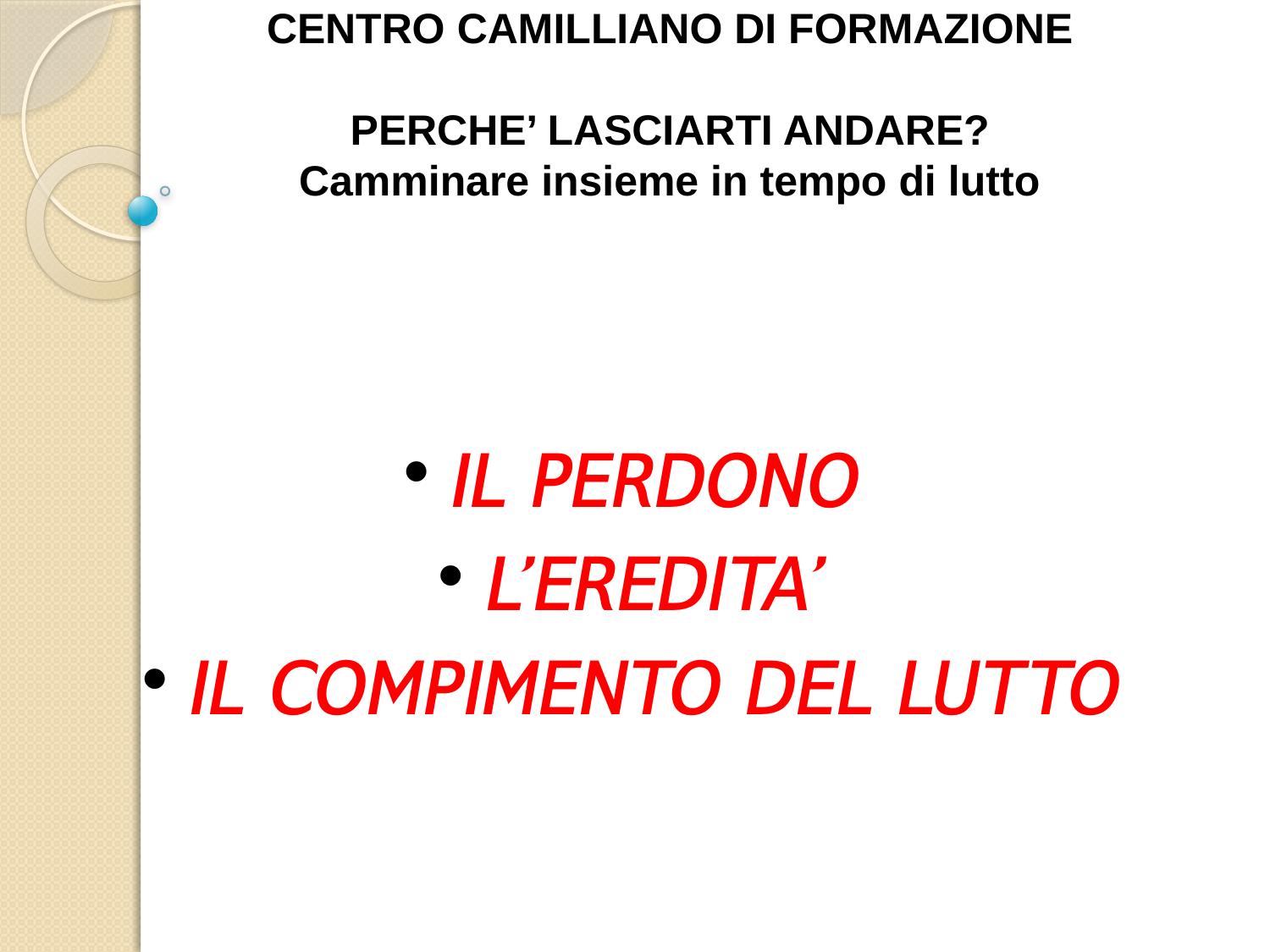

CENTRO CAMILLIANO DI FORMAZIONE

PERCHE’ LASCIARTI ANDARE?
Camminare insieme in tempo di lutto

# IL PERDONO
L’EREDITA’
IL COMPIMENTO DEL LUTTO